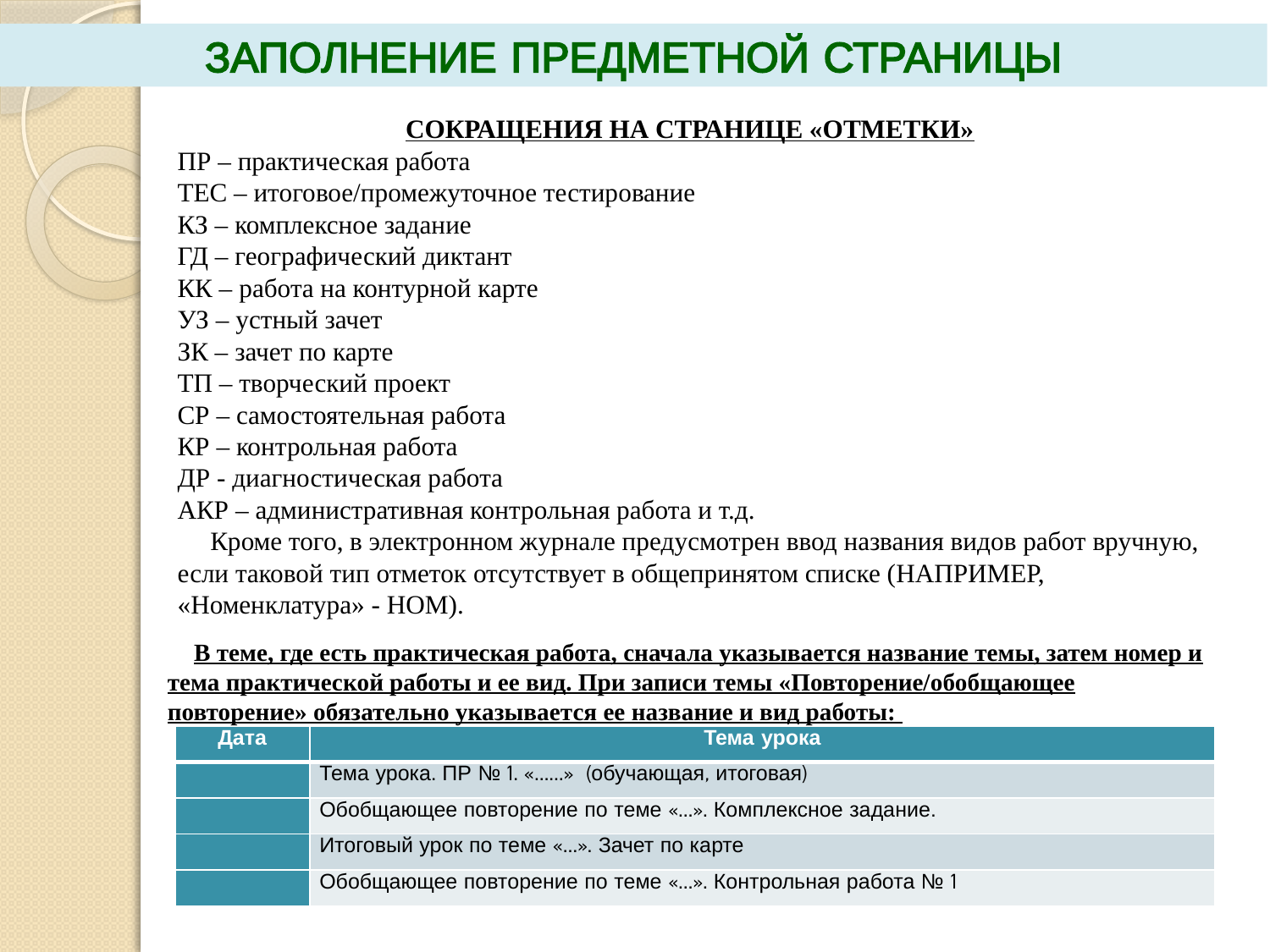

ЗАПОЛНЕНИЕ ПРЕДМЕТНОЙ СТРАНИЦЫ
СОКРАЩЕНИЯ НА СТРАНИЦЕ «ОТМЕТКИ»
ПР – практическая работа
ТЕС – итоговое/промежуточное тестирование
КЗ – комплексное задание
ГД – географический диктант
КК – работа на контурной карте
УЗ – устный зачет
ЗК – зачет по карте
ТП – творческий проект
СР – самостоятельная работа
КР – контрольная работа
ДР - диагностическая работа
АКР – административная контрольная работа и т.д.
     Кроме того, в электронном журнале предусмотрен ввод названия видов работ вручную, если таковой тип отметок отсутствует в общепринятом списке (НАПРИМЕР, «Номенклатура» - НОМ).

     В теме, где есть практическая работа, сначала указывается название темы, затем номер и тема практической работы и ее вид. При записи темы «Повторение/обобщающее повторение» обязательно указывается ее название и вид работы:

| Дата | Тема урока |
| --- | --- |
|  | Тема урока. ПР № 1. «……» (обучающая, итоговая) |
|  | Обобщающее повторение по теме «…». Комплексное задание. |
|  | Итоговый урок по теме «…». Зачет по карте |
|  | Обобщающее повторение по теме «…». Контрольная работа № 1 |